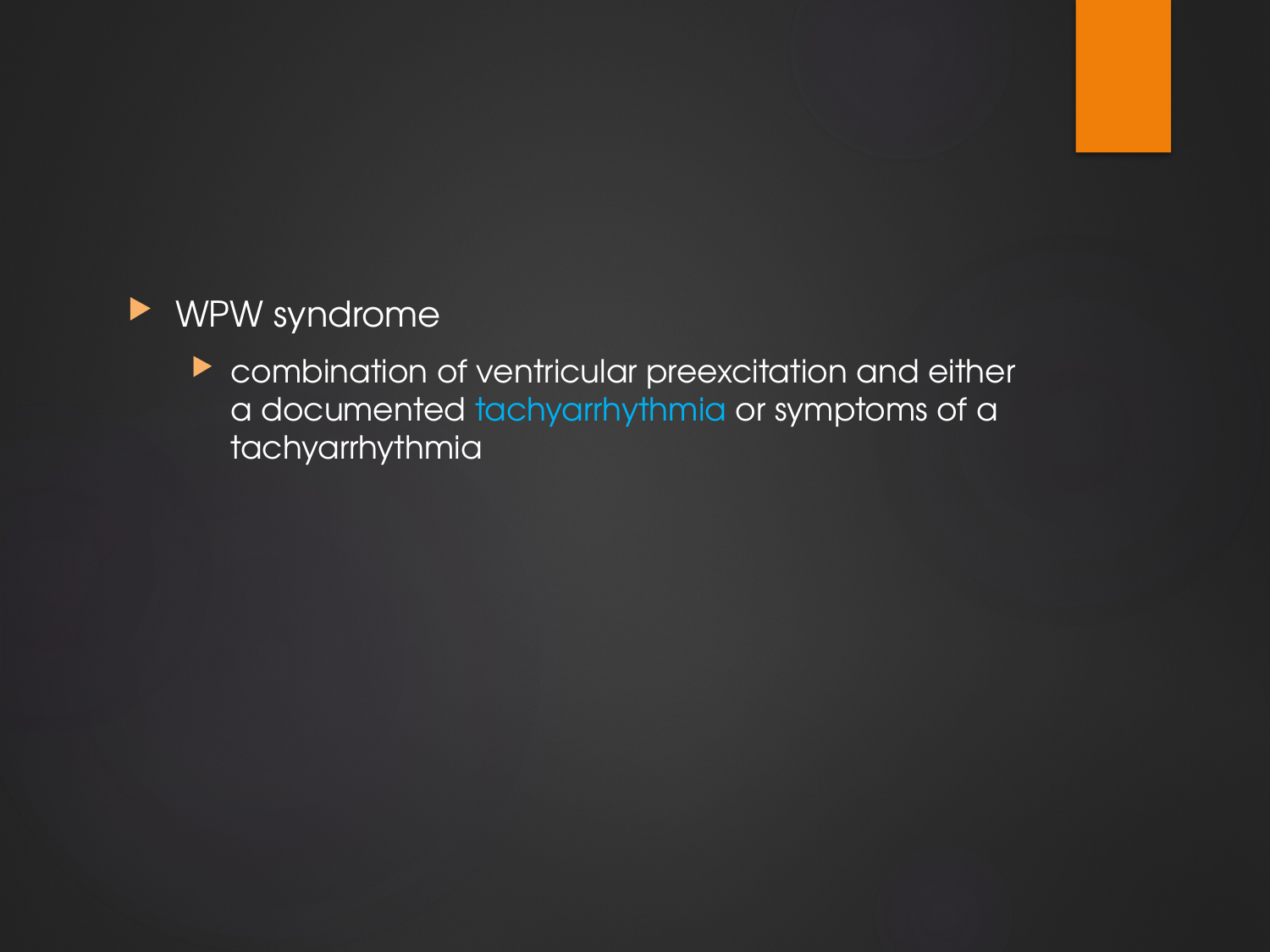

#
WPW syndrome
combination of ventricular preexcitation and either a documented tachyarrhythmia or symptoms of a tachyarrhythmia